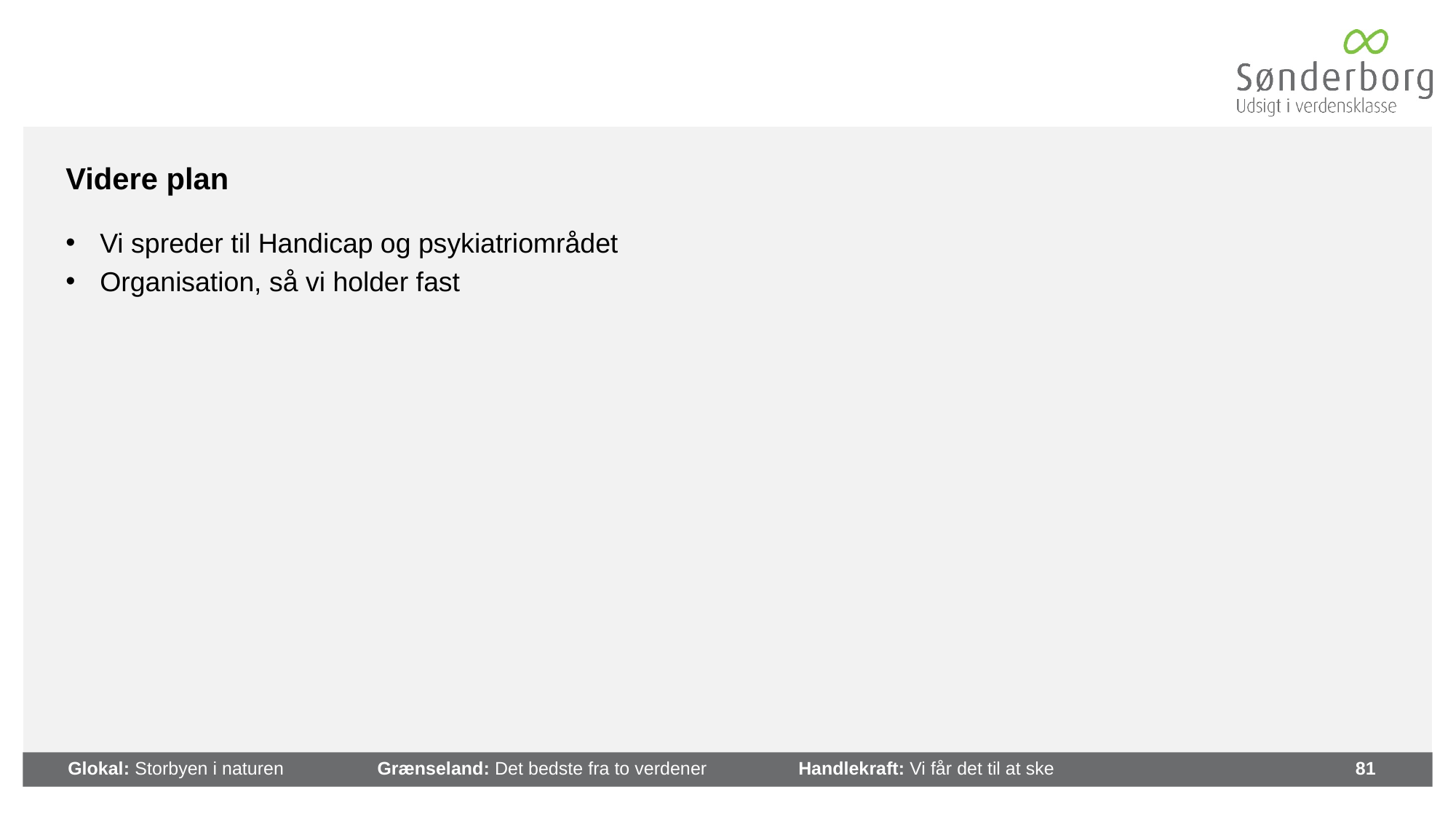

# Videre plan
Vi spreder til Handicap og psykiatriområdet
Organisation, så vi holder fast